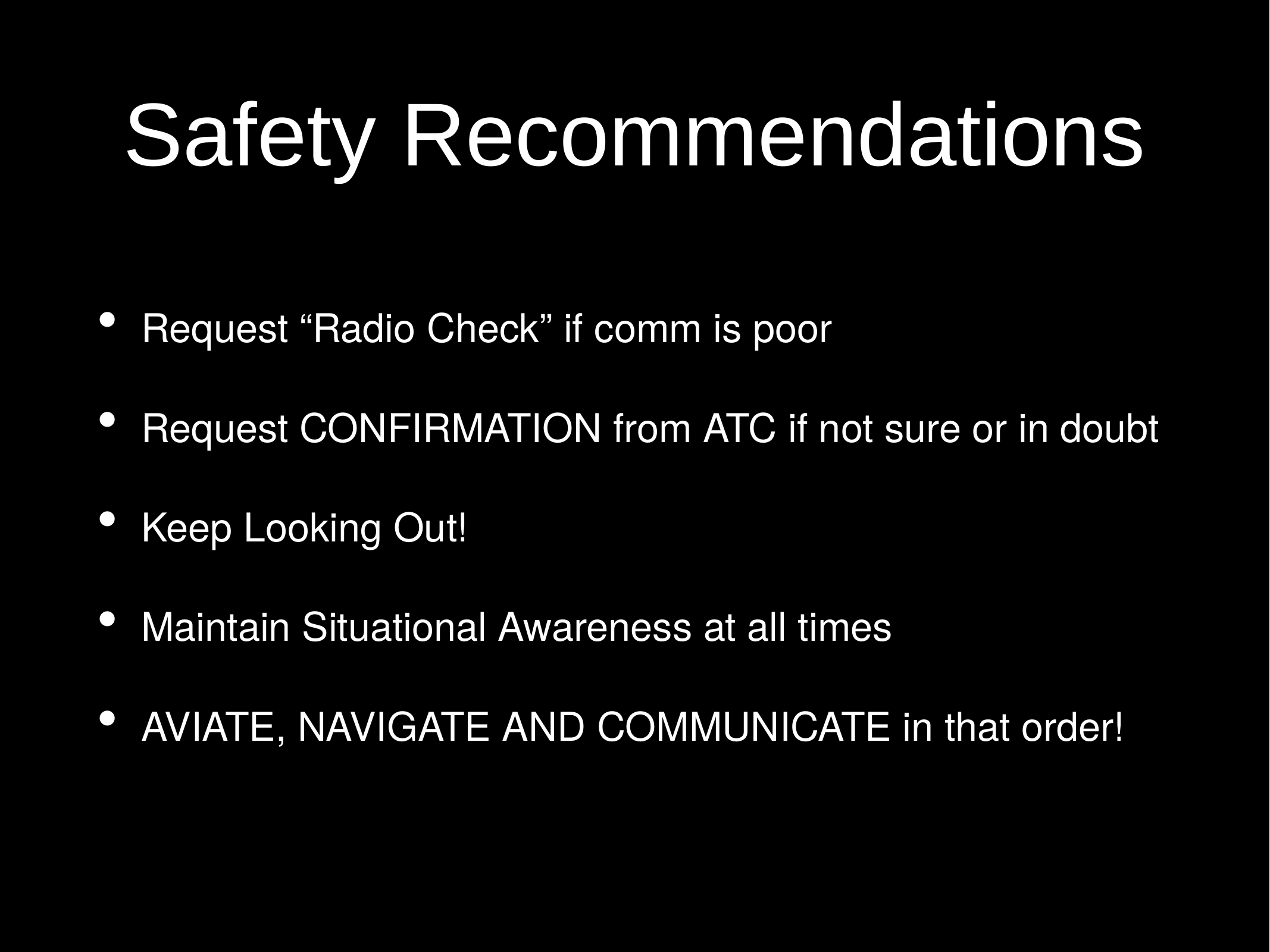

# Safety Recommendations
Request “Radio Check” if comm is poor
Request CONFIRMATION from ATC if not sure or in doubt
Keep Looking Out!
Maintain Situational Awareness at all times
AVIATE, NAVIGATE AND COMMUNICATE in that order!